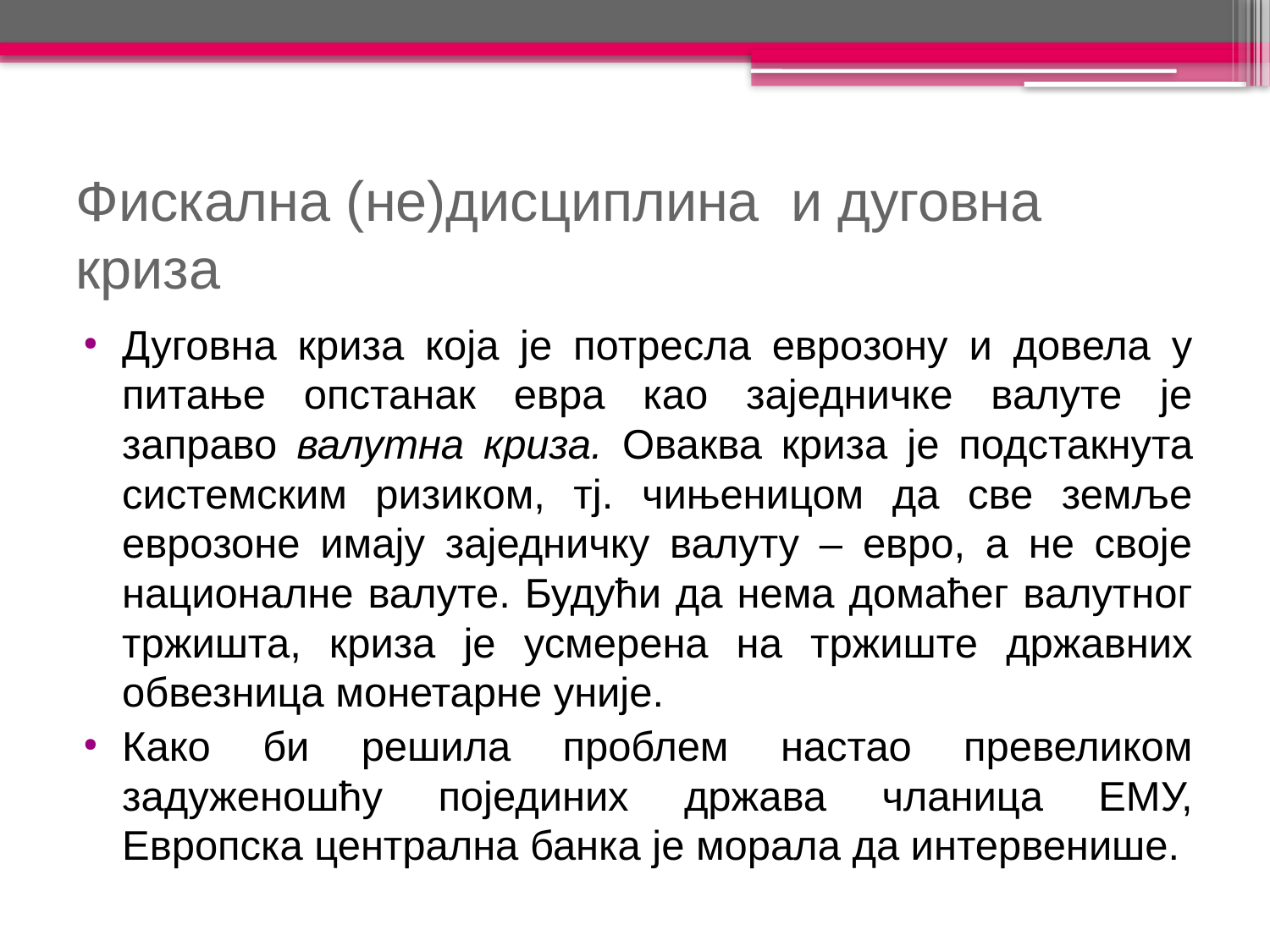

# Фискална (не)дисциплина  и дуговна криза
Дуговна криза која је потресла еврозону и довела у питање опстанак евра као заједничке валуте је заправо валутна криза. Оваква криза је подстакнута системским ризиком, тј. чињеницом да све земље еврозоне имају заједничку валуту – евро, а не своје националне валуте. Будући да нема домаћег валутног тржишта, криза је усмерена на тржиште државних обвезница монетарне уније.
Како би решила проблем настао превеликом задуженошћу појединих држава чланица ЕМУ, Европска централна банка је морала да интервенише.